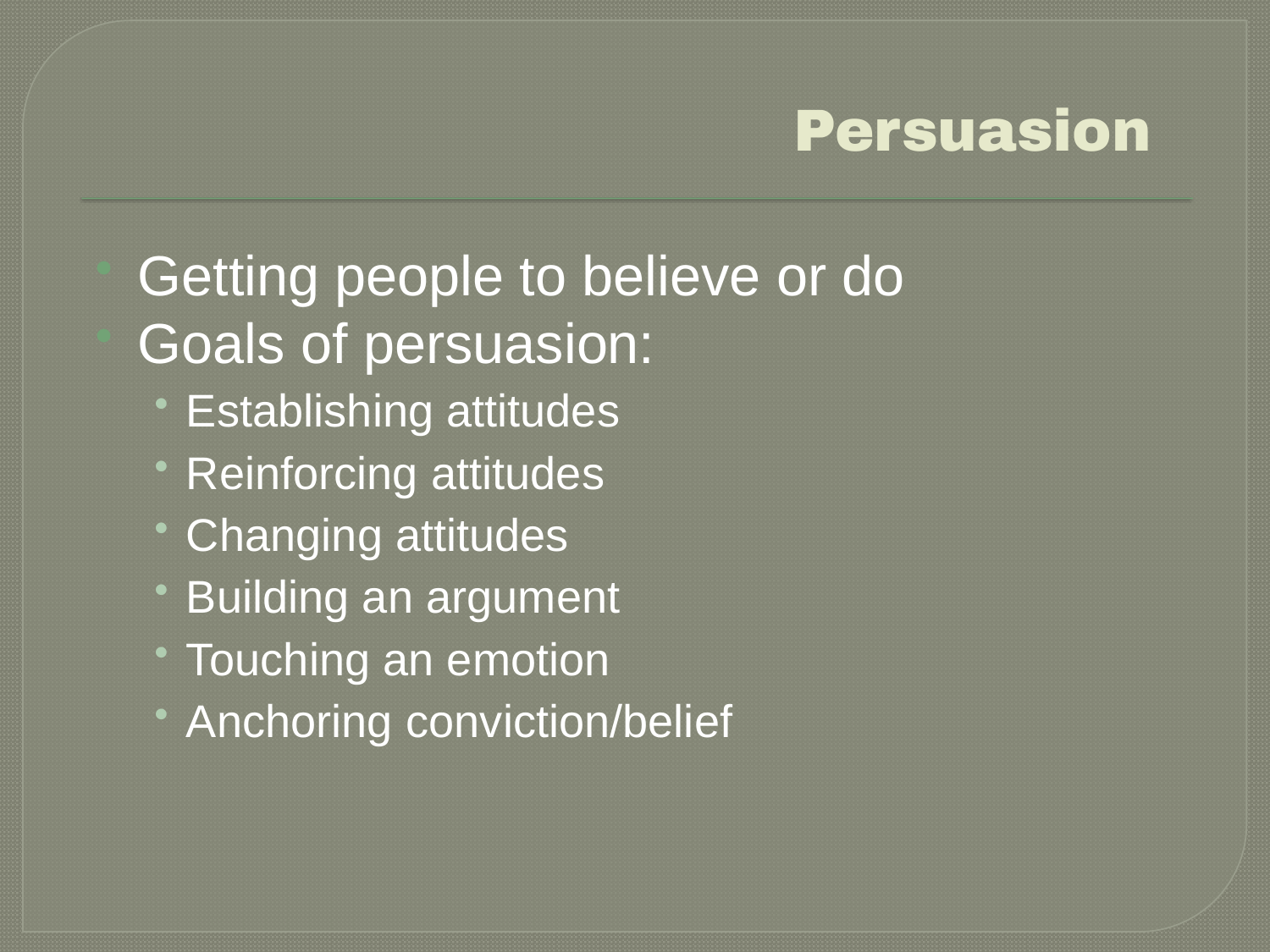

# Persuasion
Getting people to believe or do
Goals of persuasion:
Establishing attitudes
Reinforcing attitudes
Changing attitudes
Building an argument
Touching an emotion
Anchoring conviction/belief